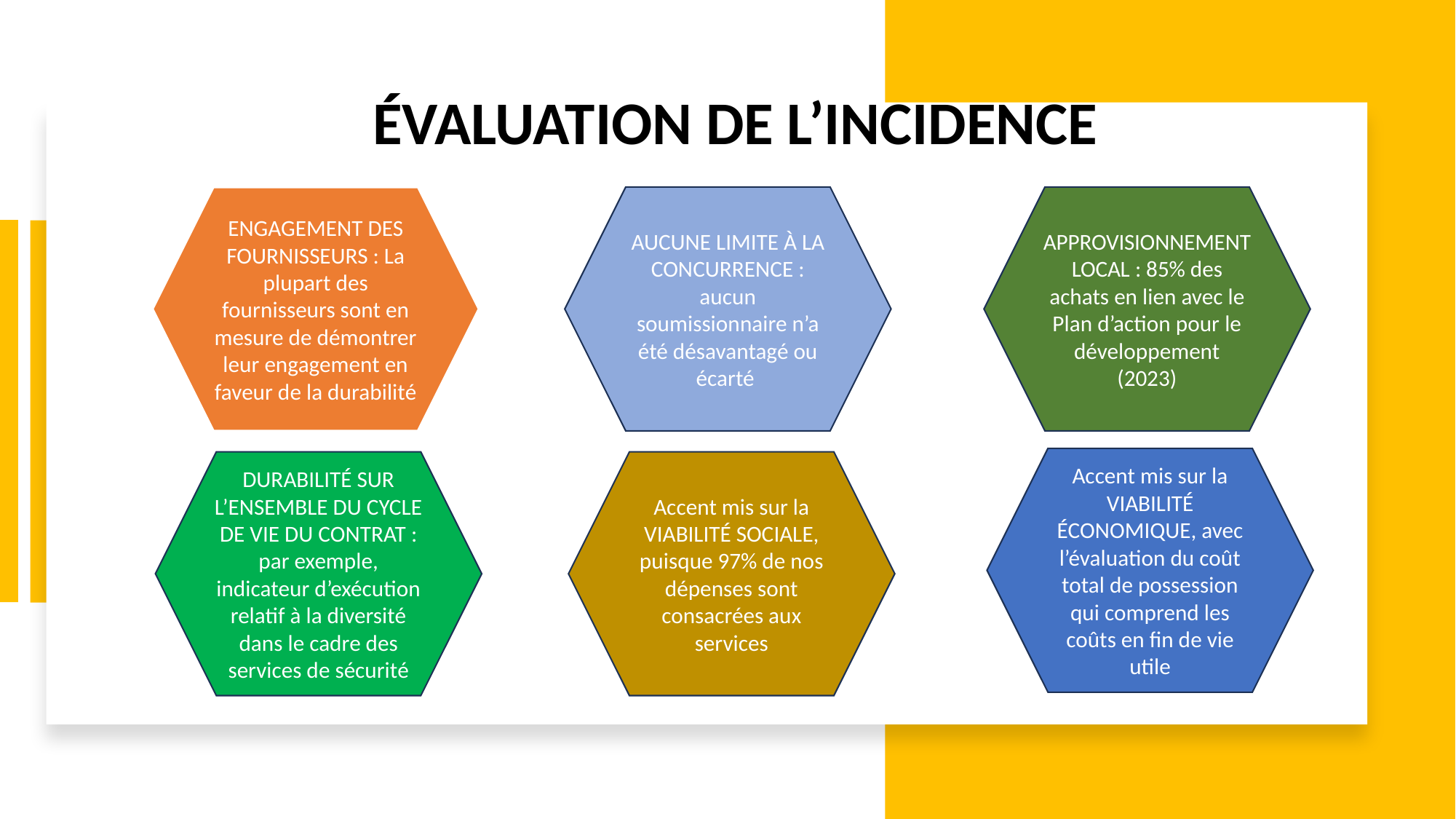

# ÉVALUATION DE L’INCIDENCE

AUCUNE LIMITE À LA CONCURRENCE : aucun soumissionnaire n’a été désavantagé ou écarté
ENGAGEMENT DES FOURNISSEURS : La plupart des fournisseurs sont en mesure de démontrer leur engagement en faveur de la durabilité
APPROVISIONNEMENT LOCAL : 85% des achats en lien avec le Plan d’action pour le développement (2023)

Accent mis sur la VIABILITÉ ÉCONOMIQUE, avec l’évaluation du coût total de possession qui comprend les coûts en fin de vie utile
DURABILITÉ SUR L’ENSEMBLE DU CYCLE DE VIE DU CONTRAT : par exemple, indicateur d’exécution relatif à la diversité dans le cadre des services de sécurité
Accent mis sur la VIABILITÉ SOCIALE, puisque 97% de nos dépenses sont consacrées aux services